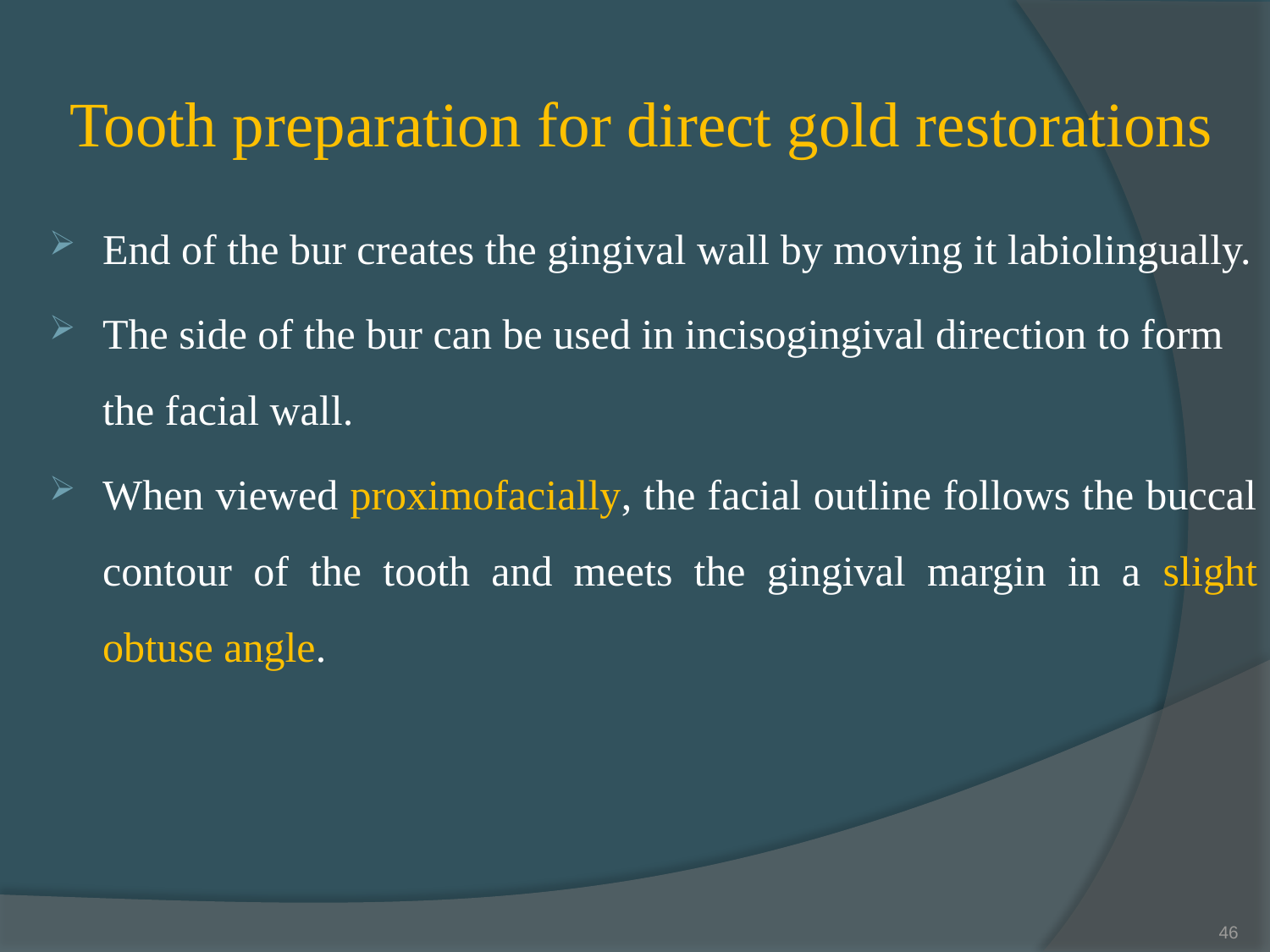

# Tooth preparation for direct gold restorations
End of the bur creates the gingival wall by moving it labiolingually.
The side of the bur can be used in incisogingival direction to form the facial wall.
When viewed proximofacially, the facial outline follows the buccal contour of the tooth and meets the gingival margin in a slight obtuse angle.

46